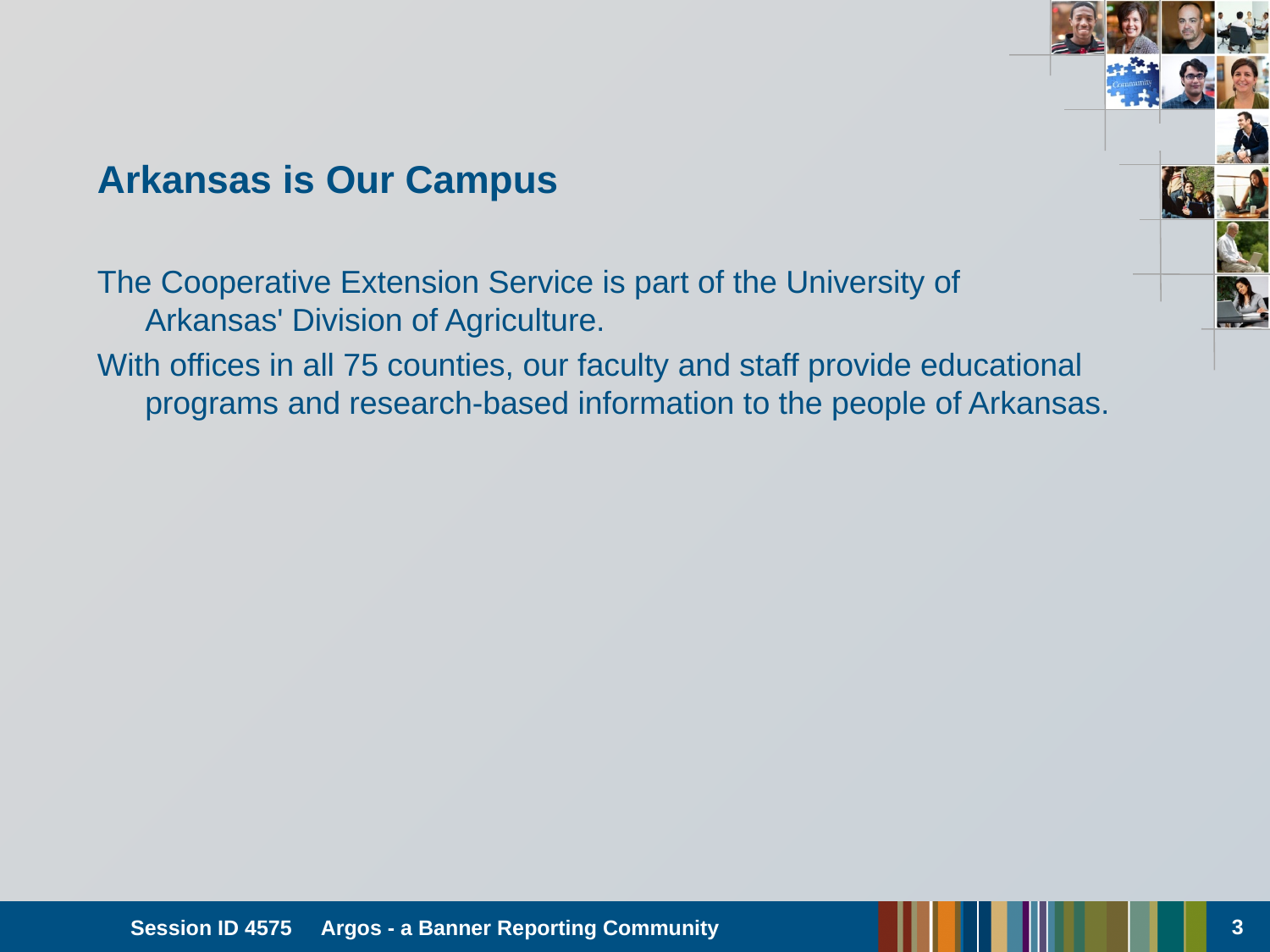

#
Arkansas is Our Campus

The Cooperative Extension Service is part of the University of Arkansas' Division of Agriculture.
With offices in all 75 counties, our faculty and staff provide educational programs and research-based information to the people of Arkansas.
3
Session ID 4575     Argos - a Banner Reporting Community